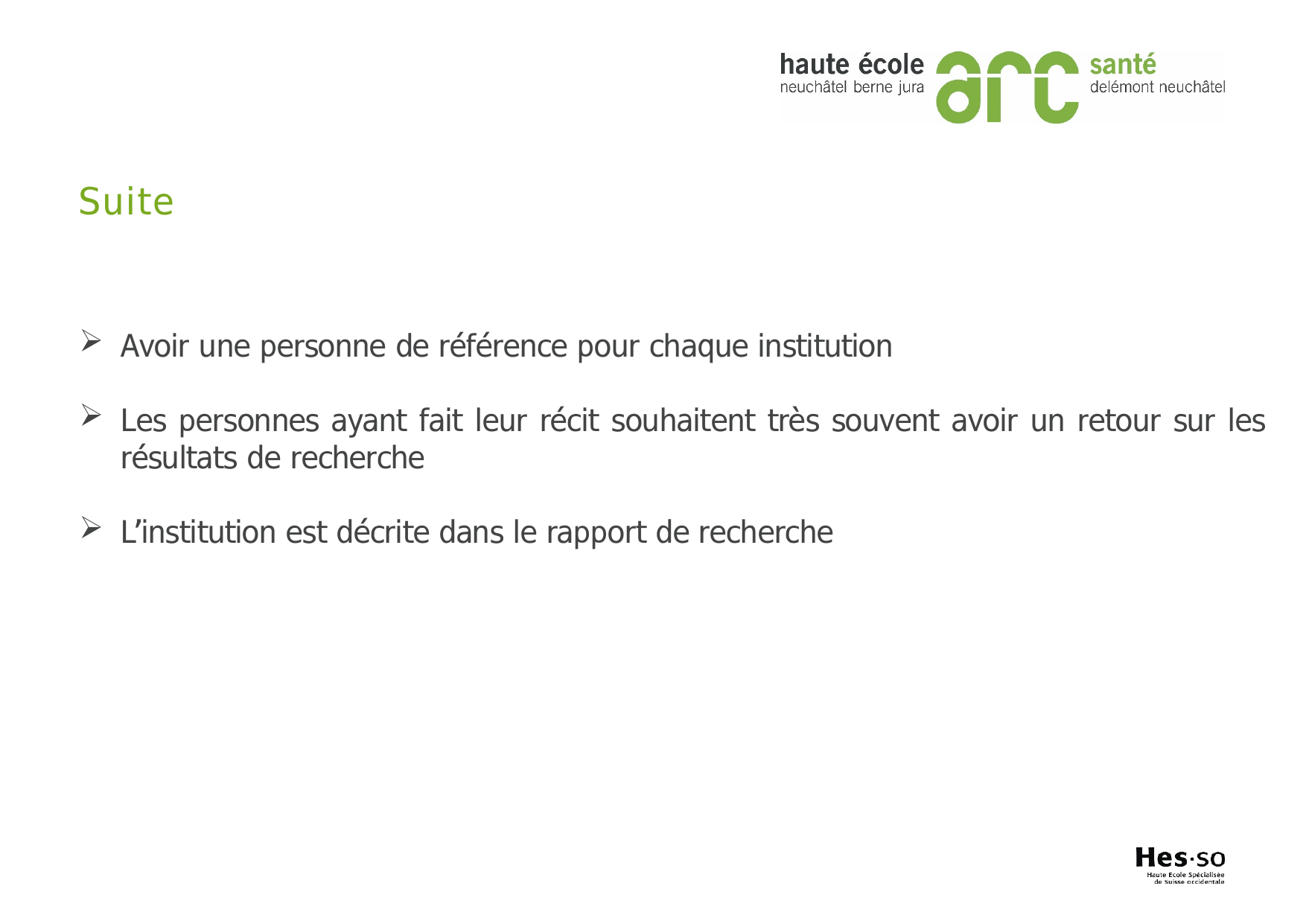

Suite
Avoir une personne de référence pour chaque institution

Les personnes ayant fait leur récit souhaitent très souvent avoir un retour sur les résultats de recherche

L’institution est décrite dans le rapport de recherche